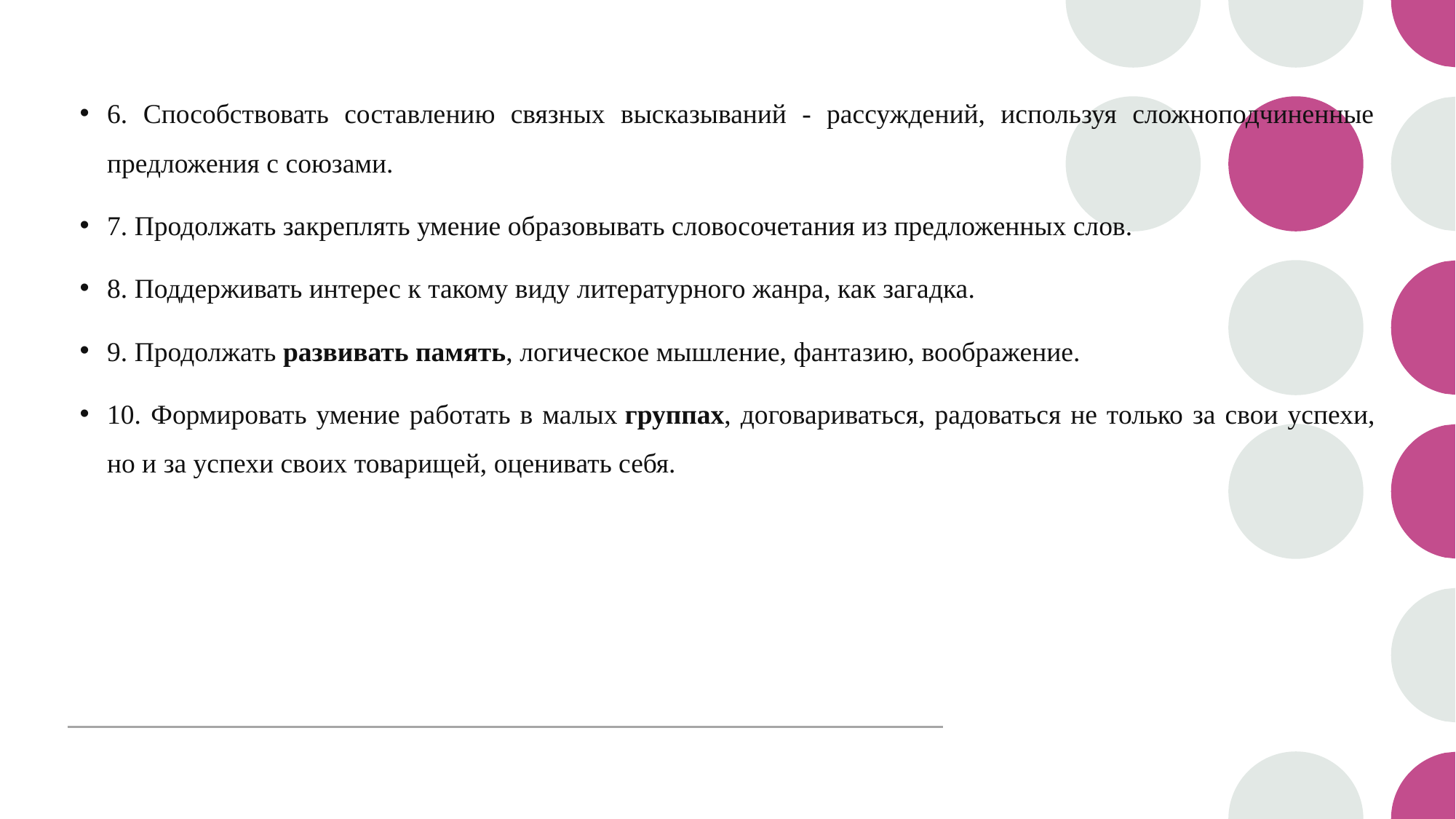

6. Способствовать составлению связных высказываний - рассуждений, используя сложноподчиненные предложения с союзами.
7. Продолжать закреплять умение образовывать словосочетания из предложенных слов.
8. Поддерживать интерес к такому виду литературного жанра, как загадка.
9. Продолжать развивать память, логическое мышление, фантазию, воображение.
10. Формировать умение работать в малых группах, договариваться, радоваться не только за свои успехи, но и за успехи своих товарищей, оценивать себя.